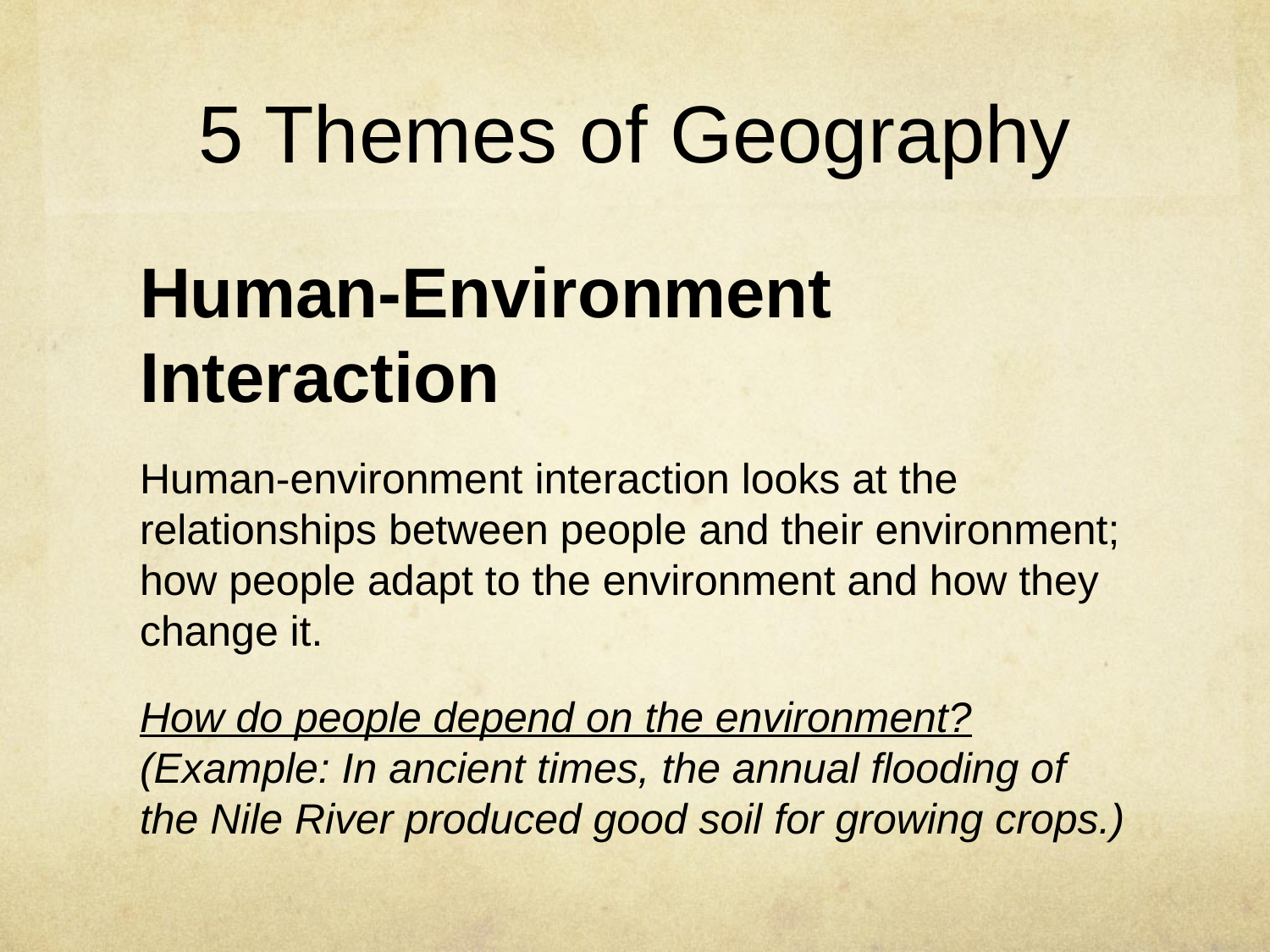

# 5 Themes of Geography
Human-Environment Interaction
Human-environment interaction looks at the relationships between people and their environment; how people adapt to the environment and how they change it.
How do people depend on the environment? (Example: In ancient times, the annual flooding of the Nile River produced good soil for growing crops.)